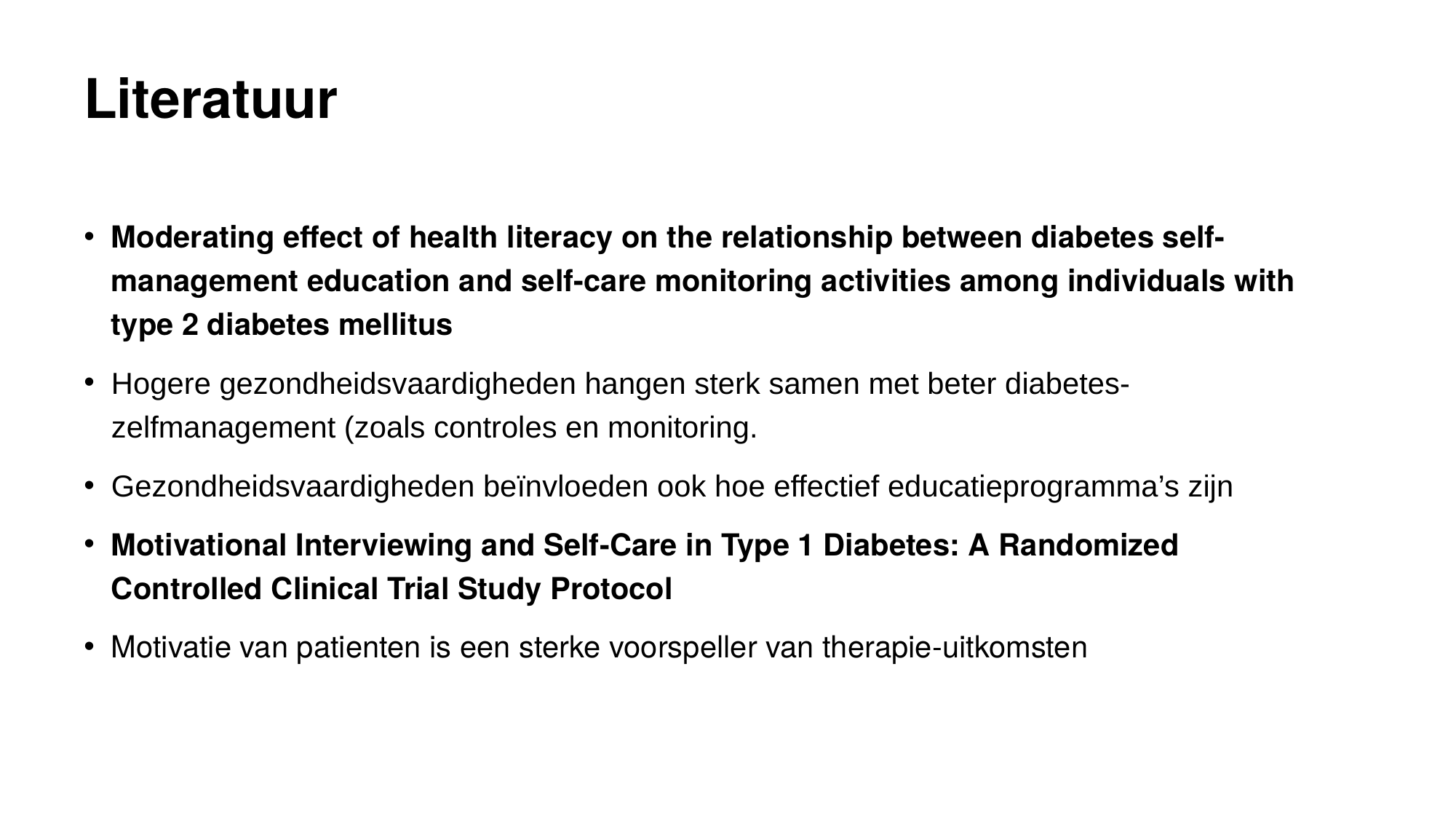

# Literatuur
Moderating effect of health literacy on the relationship between diabetes self-management education and self-care monitoring activities among individuals with type 2 diabetes mellitus
Hogere gezondheidsvaardigheden hangen sterk samen met beter diabetes-zelfmanagement (zoals controles en monitoring.
Gezondheidsvaardigheden beïnvloeden ook hoe effectief educatieprogramma’s zijn
Motivational Interviewing and Self-Care in Type 1 Diabetes: A Randomized Controlled Clinical Trial Study Protocol
Motivatie van patienten is een sterke voorspeller van therapie-uitkomsten